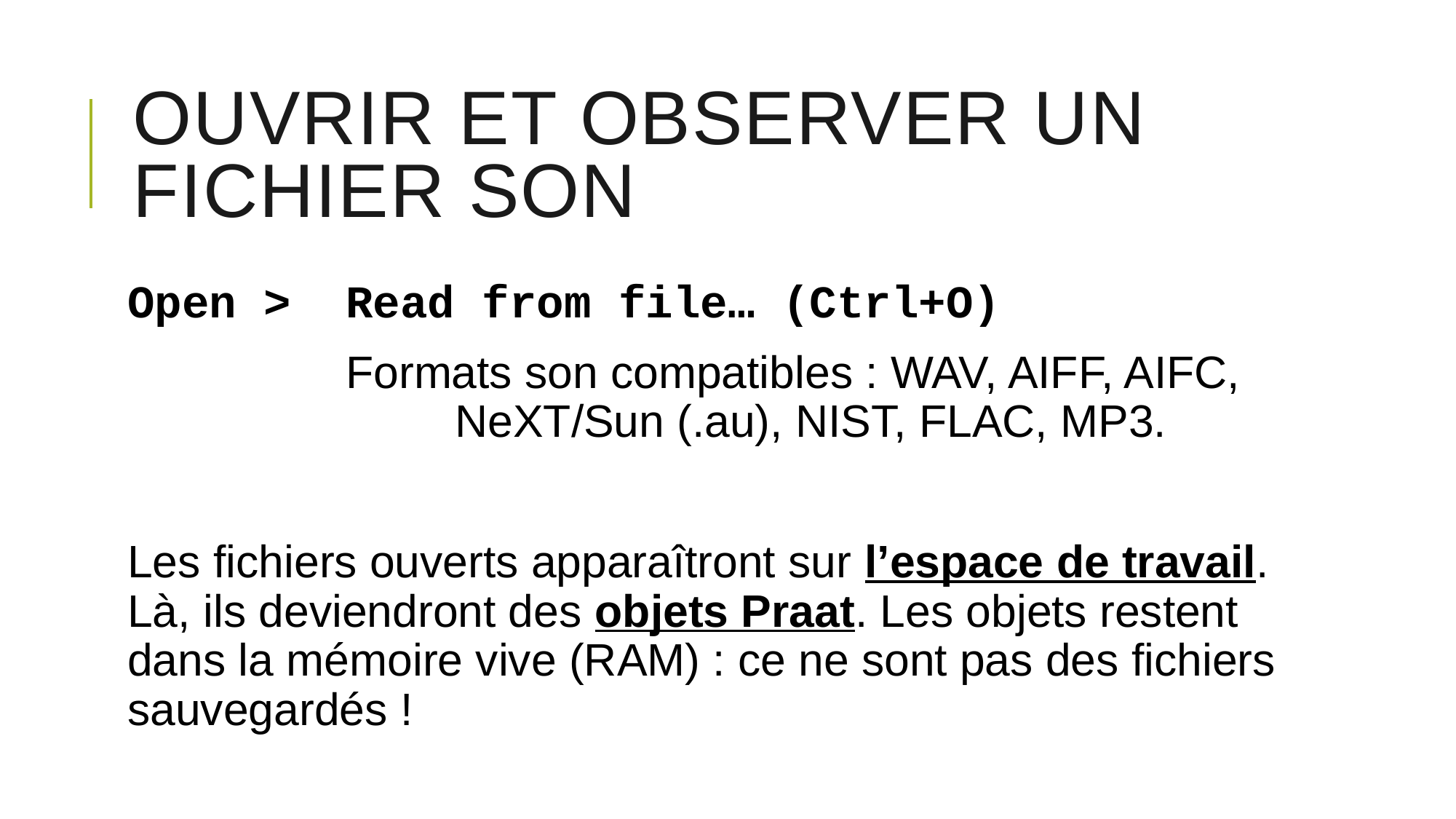

# Ouvrir et observer un fichier son
Open >	Read from file… (Ctrl+O)
		Formats son compatibles : WAV, AIFF, AIFC, 			NeXT/Sun (.au), NIST, FLAC, MP3.

Les fichiers ouverts apparaîtront sur l’espace de travail. Là, ils deviendront des objets Praat. Les objets restent dans la mémoire vive (RAM) : ce ne sont pas des fichiers sauvegardés !